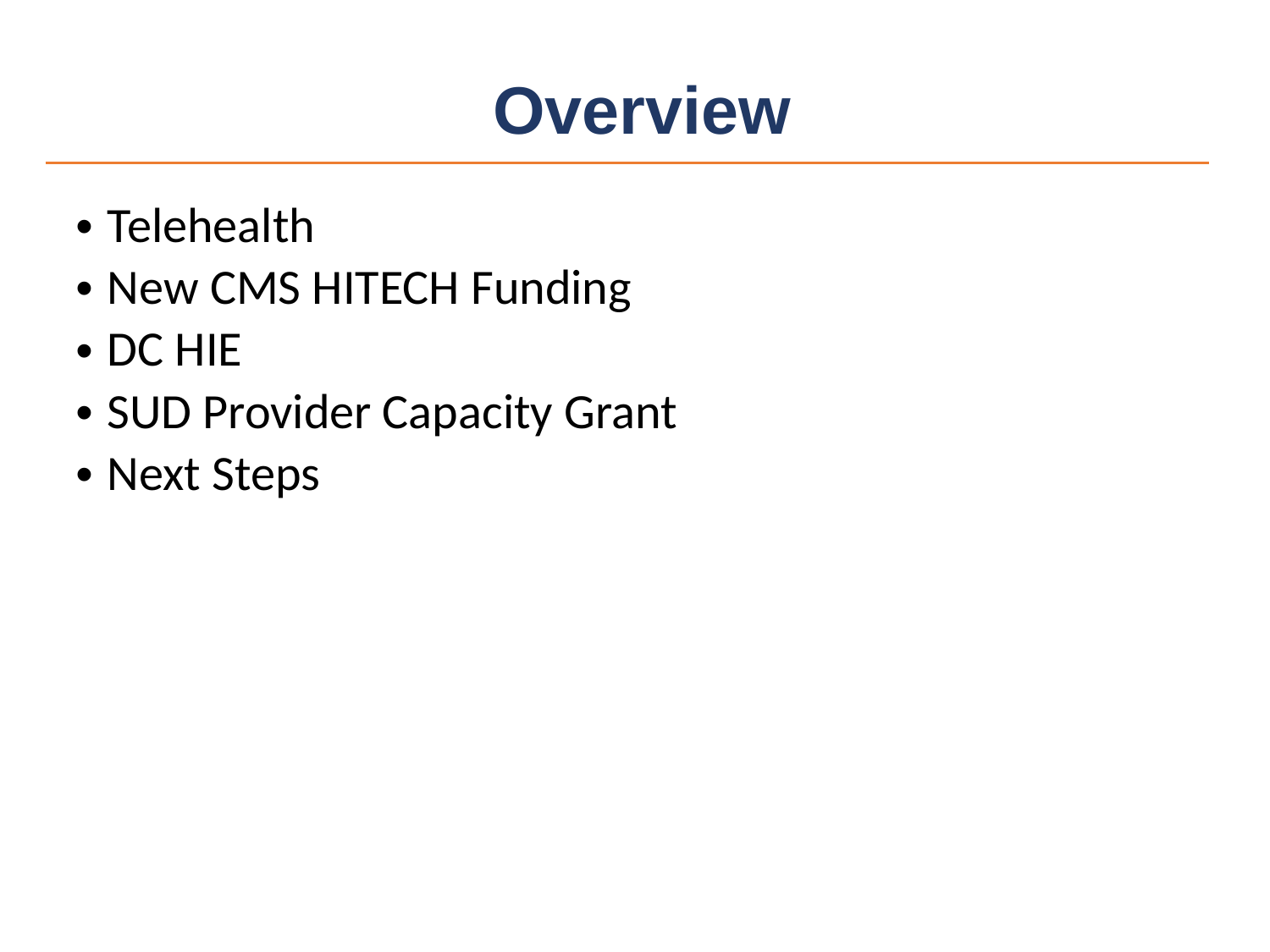

# Overview
Telehealth
New CMS HITECH Funding
DC HIE
SUD Provider Capacity Grant
Next Steps